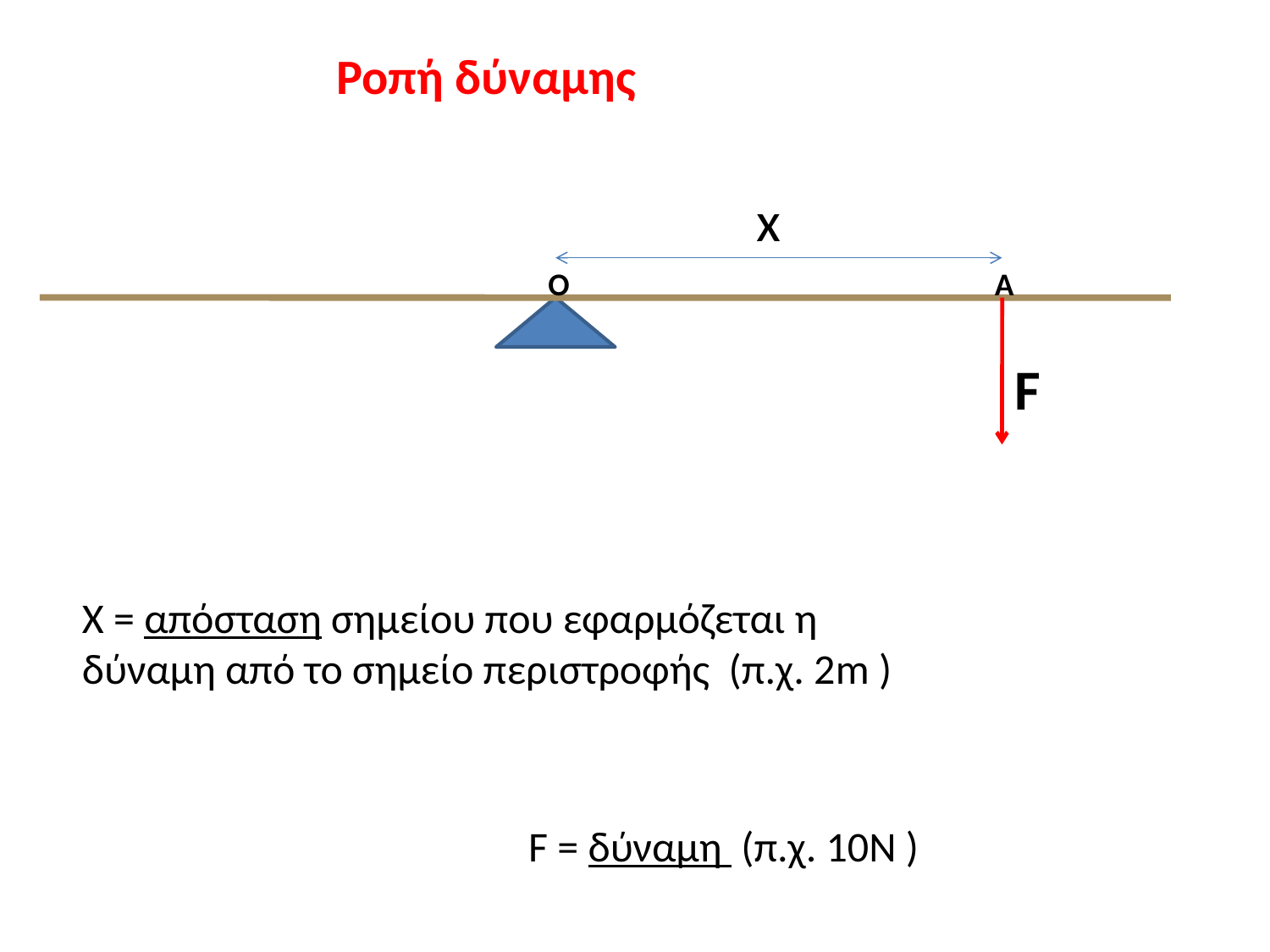

# Ροπή δύναμης
x
Ο
Α

F
X = απόσταση σημείου που εφαρμόζεται η δύναμη από το σημείο περιστροφής  (π.χ. 2m )
F = δύναμη  (π.χ. 10N )